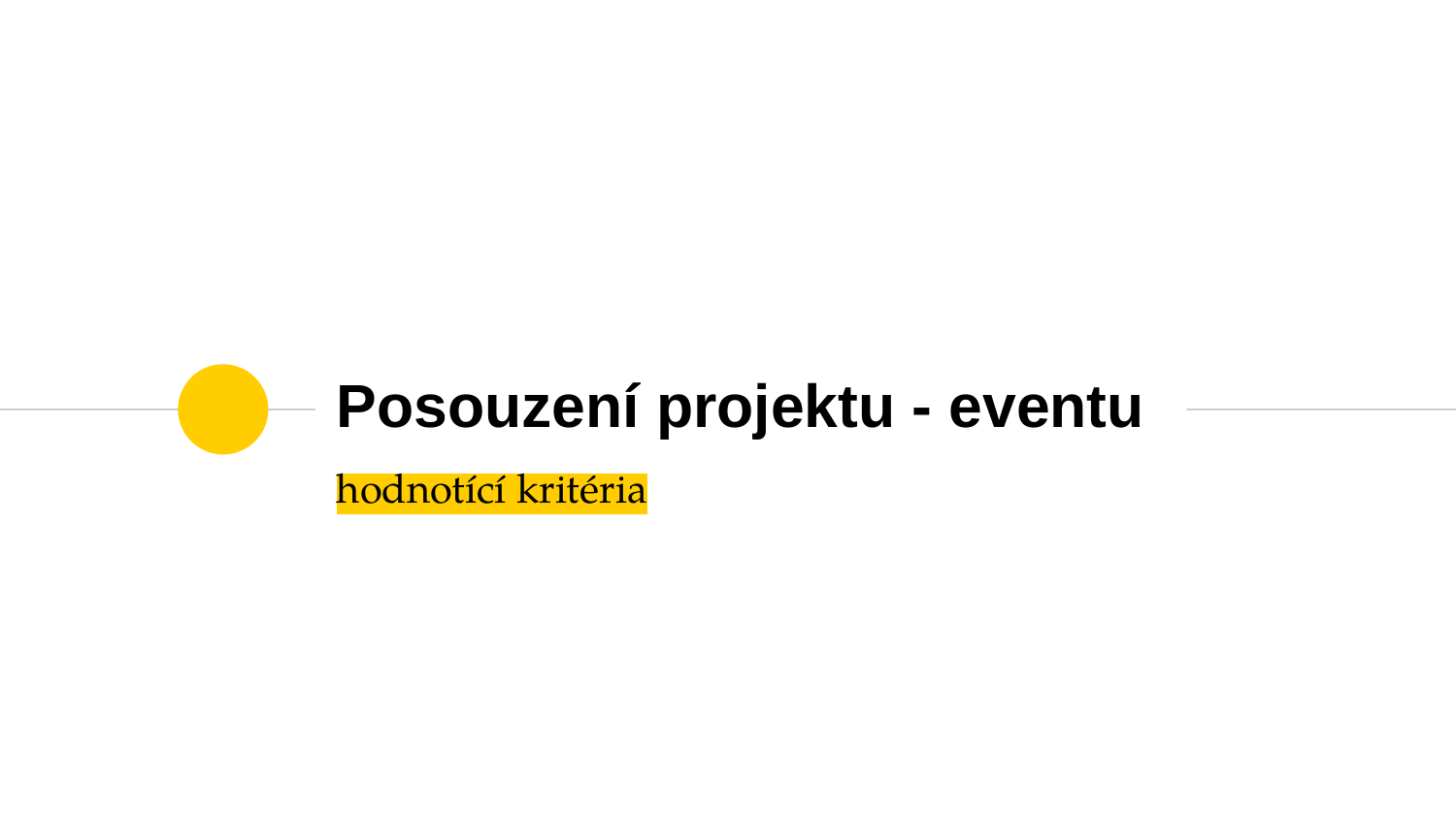

# Posouzení projektu - eventu
hodnotící kritéria